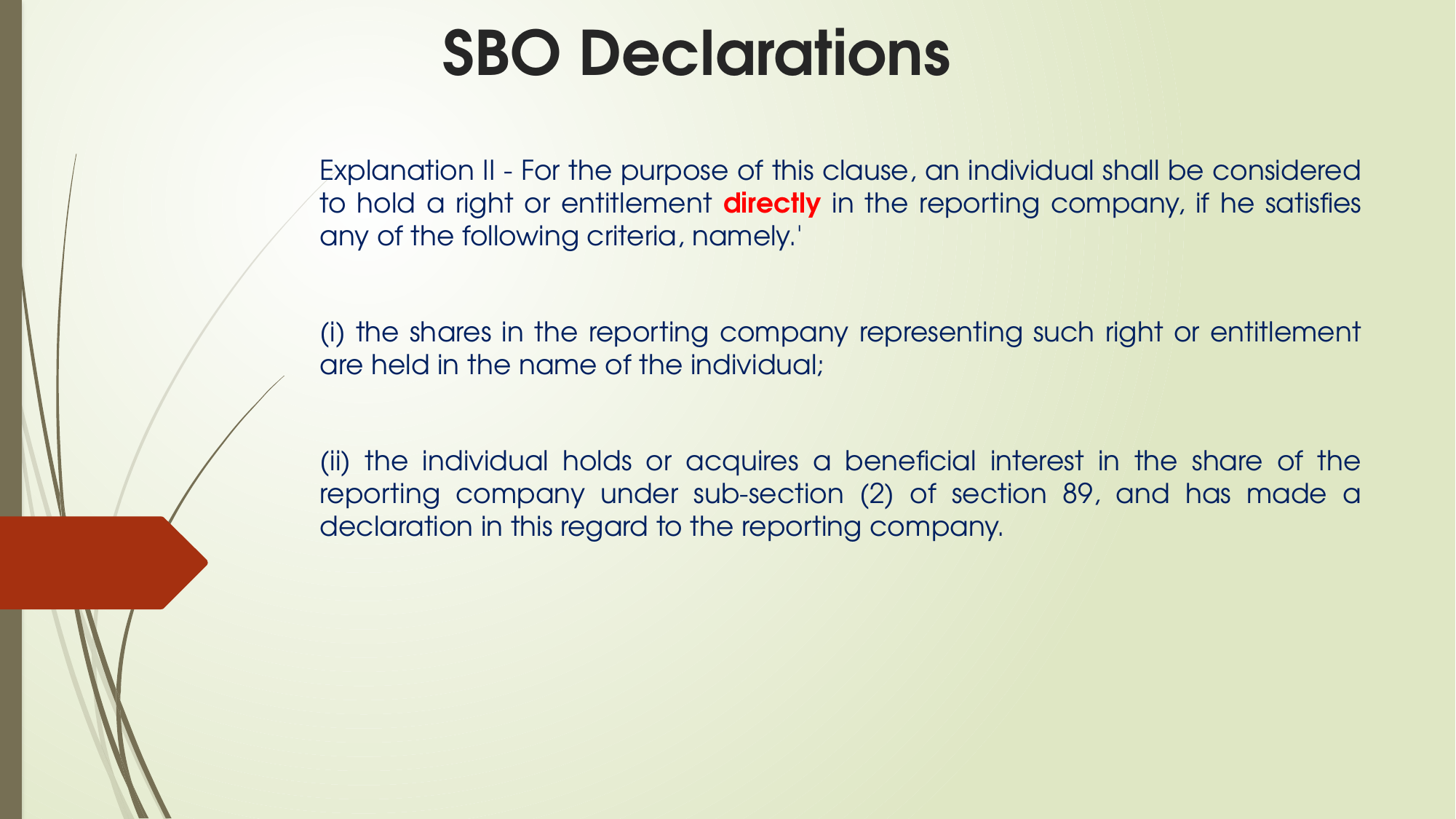

# SBO Declarations
Explanation II - For the purpose of this clause, an individual shall be considered to hold a right or entitlement directly in the reporting company, if he satisfies any of the following criteria, namely.'

(i) the shares in the reporting company representing such right or entitlement are held in the name of the individual;

(ii) the individual holds or acquires a beneficial interest in the share of the reporting company under sub-section (2) of section 89, and has made a declaration in this regard to the reporting company.